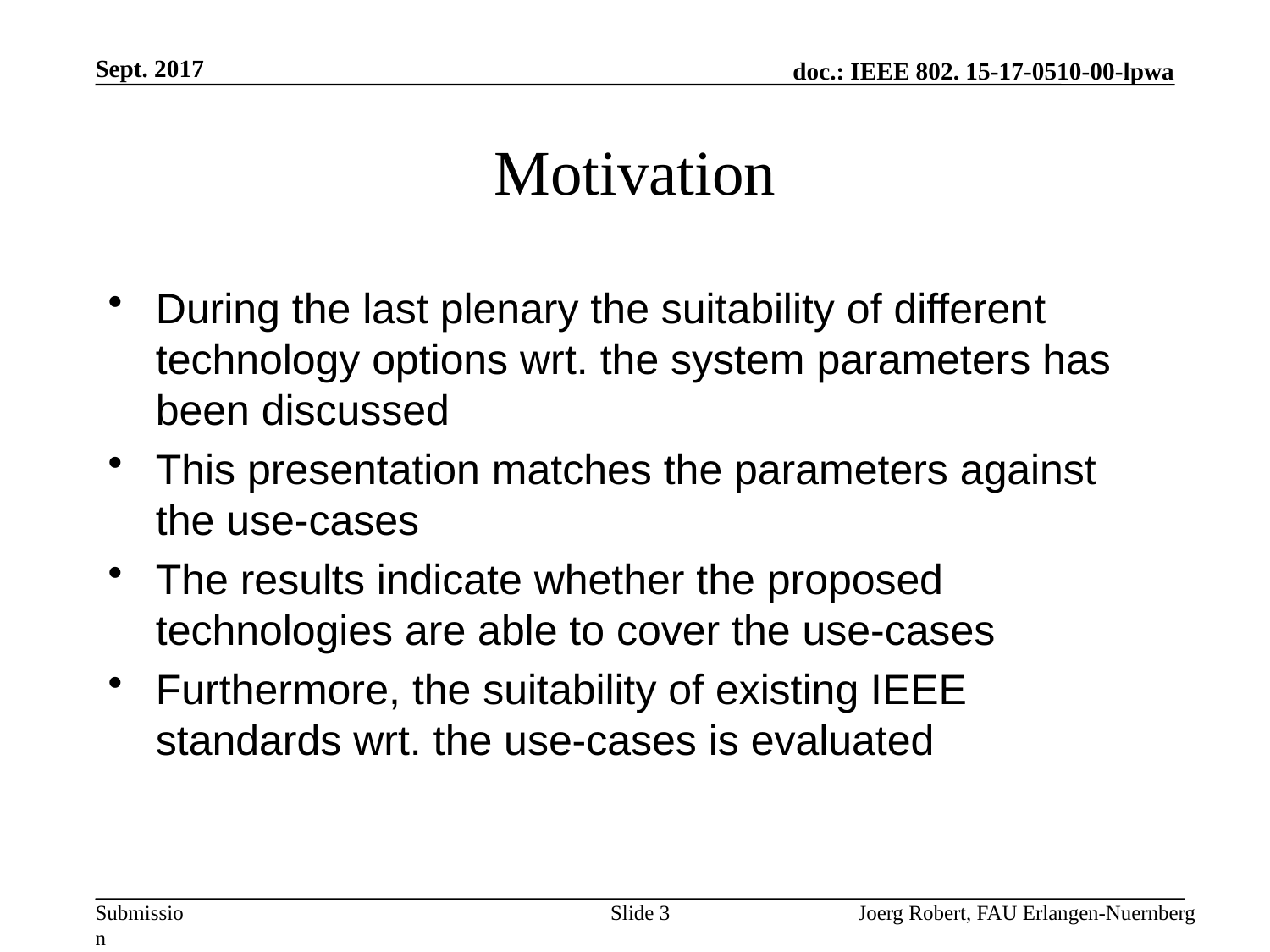

Sept. 2017
# Motivation
During the last plenary the suitability of different technology options wrt. the system parameters has been discussed
This presentation matches the parameters against the use-cases
The results indicate whether the proposed technologies are able to cover the use-cases
Furthermore, the suitability of existing IEEE standards wrt. the use-cases is evaluated
Slide 3
Joerg Robert, FAU Erlangen-Nuernberg